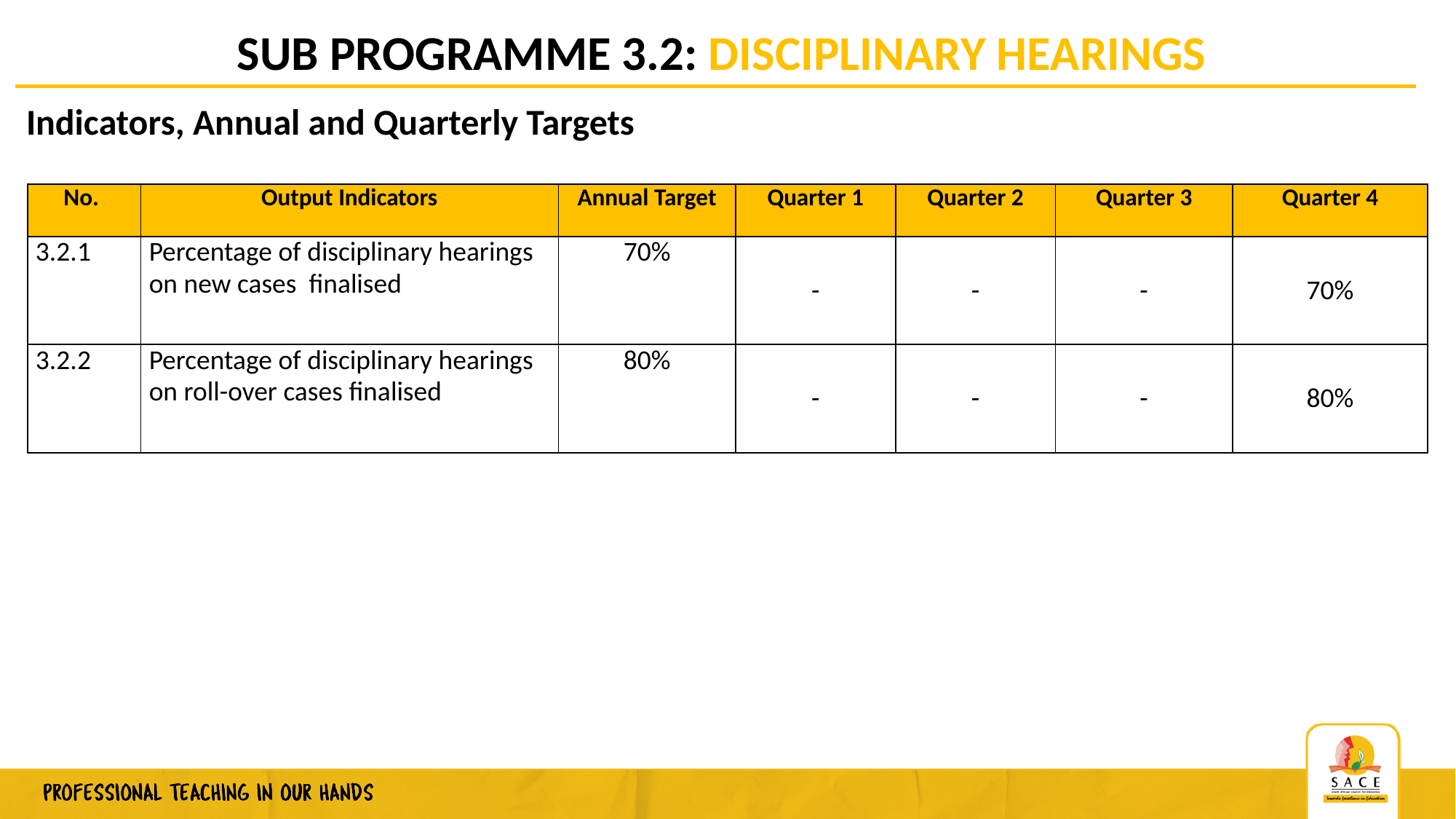

# SUB PROGRAMME 3.2: DISCIPLINARY HEARINGS
Indicators, Annual and Quarterly Targets

| No. | Output Indicators | Annual Target | Quarter 1 | Quarter 2 | Quarter 3 | Quarter 4 |
| --- | --- | --- | --- | --- | --- | --- |
| 3.2.1 | Percentage of disciplinary hearings on new cases finalised | 70% | - | - | - | 70% |
| 3.2.2 | Percentage of disciplinary hearings on roll-over cases finalised | 80% | - | - | - | 80% |
36